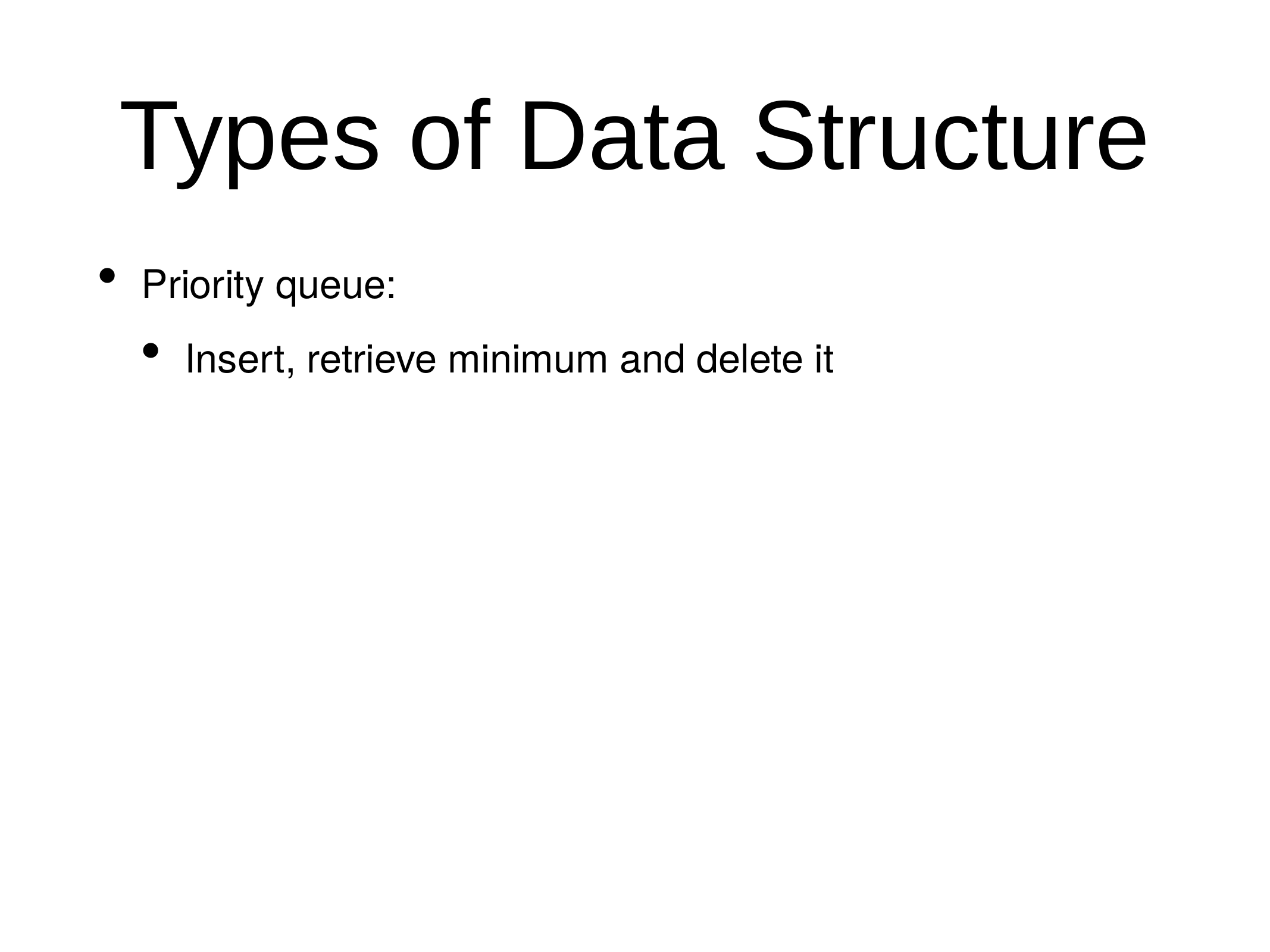

# Types of Data Structure
Priority queue:
Insert, retrieve minimum and delete it